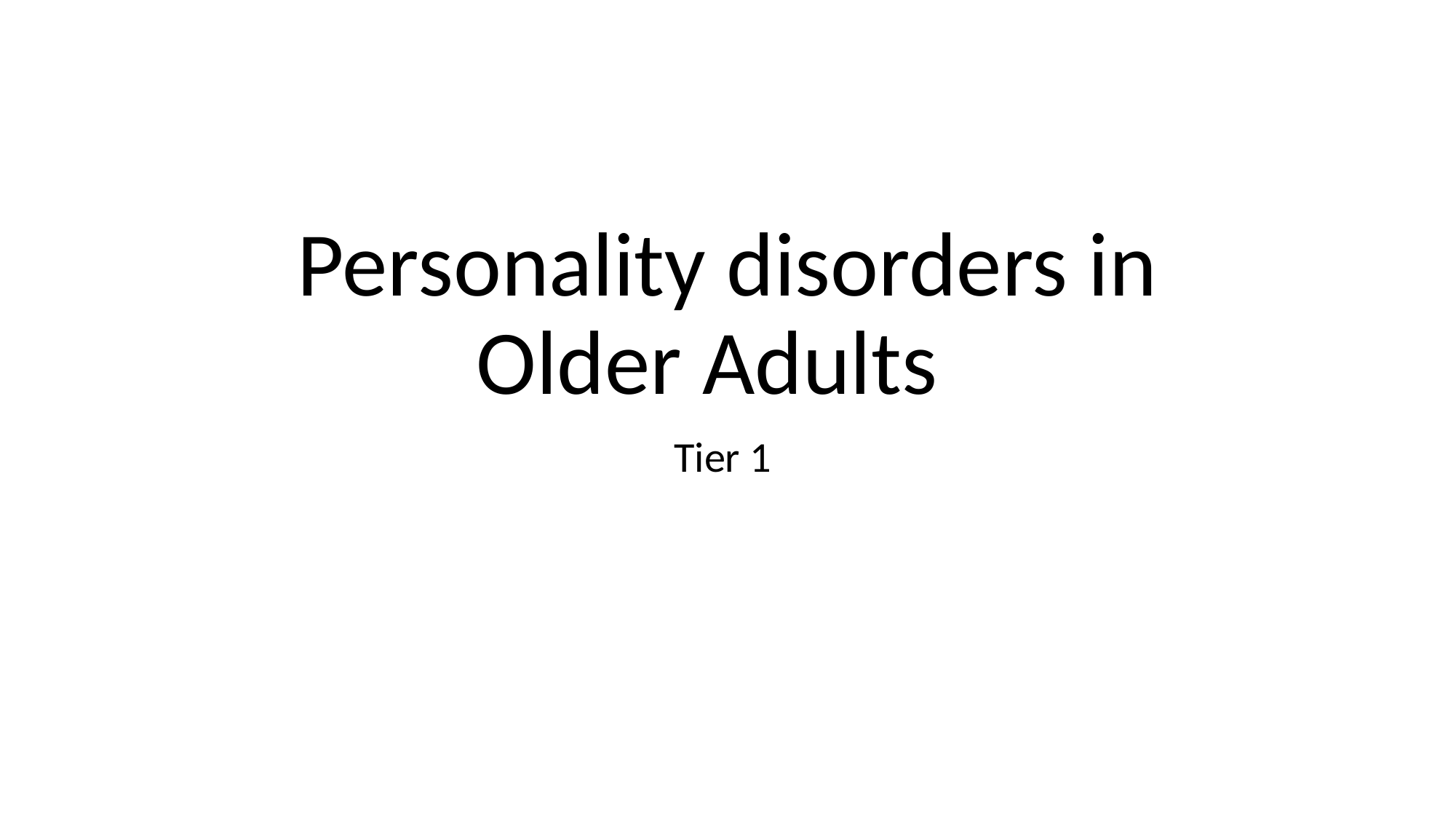

# Personality disorders in Older Adults
Tier 1